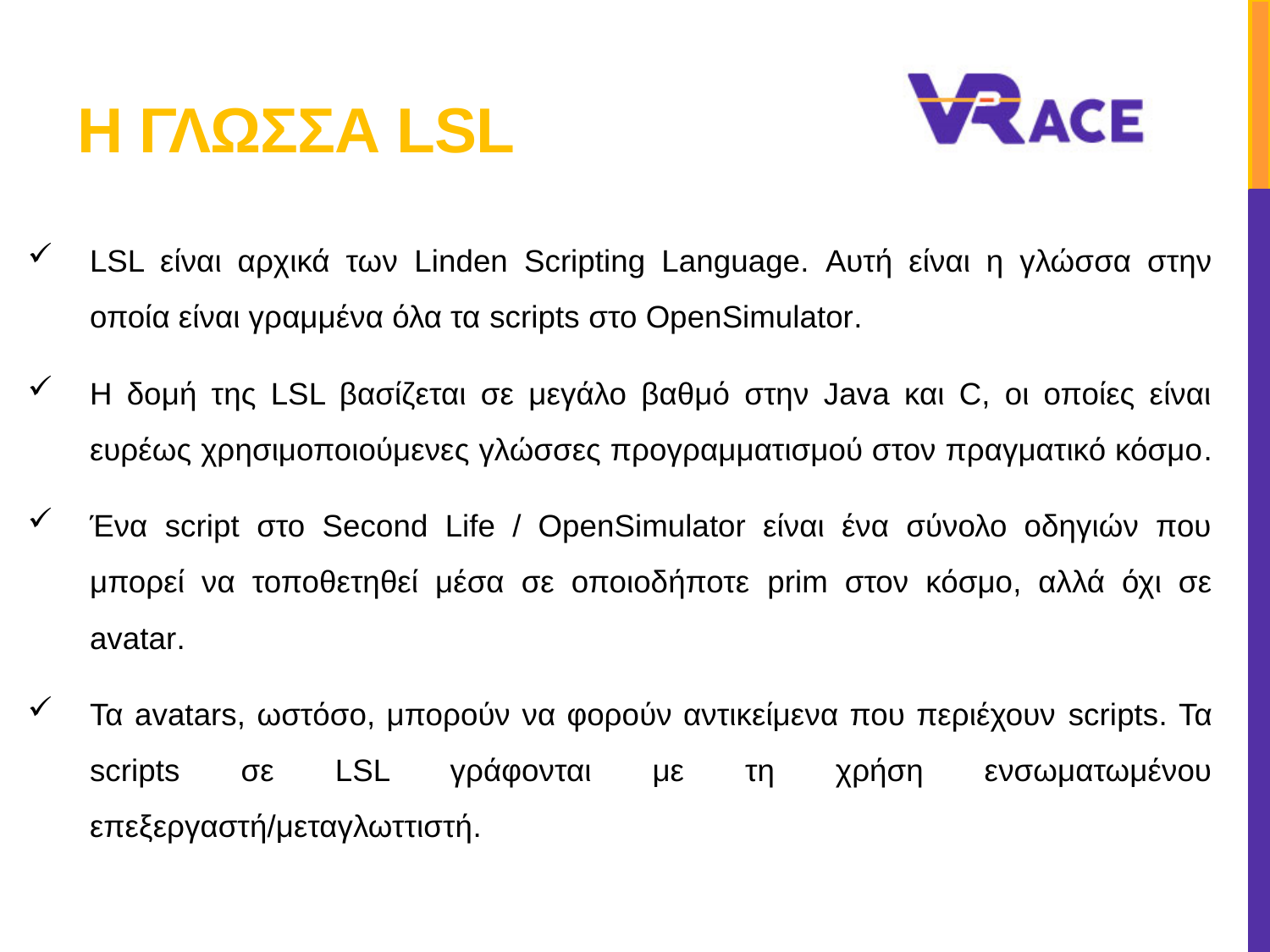

# Η γλωσσα LSL
LSL είναι αρχικά των Linden Scripting Language. Αυτή είναι η γλώσσα στην οποία είναι γραμμένα όλα τα scripts στο OpenSimulator.
Η δομή της LSL βασίζεται σε μεγάλο βαθμό στην Java και C, οι οποίες είναι ευρέως χρησιμοποιούμενες γλώσσες προγραμματισμού στον πραγματικό κόσμο.
Ένα script στο Second Life / OpenSimulator είναι ένα σύνολο οδηγιών που μπορεί να τοποθετηθεί μέσα σε οποιοδήποτε prim στον κόσμο, αλλά όχι σε avatar.
Τα avatars, ωστόσο, μπορούν να φορούν αντικείμενα που περιέχουν scripts. Τα scripts σε LSL γράφονται με τη χρήση ενσωματωμένου επεξεργαστή/μεταγλωττιστή.